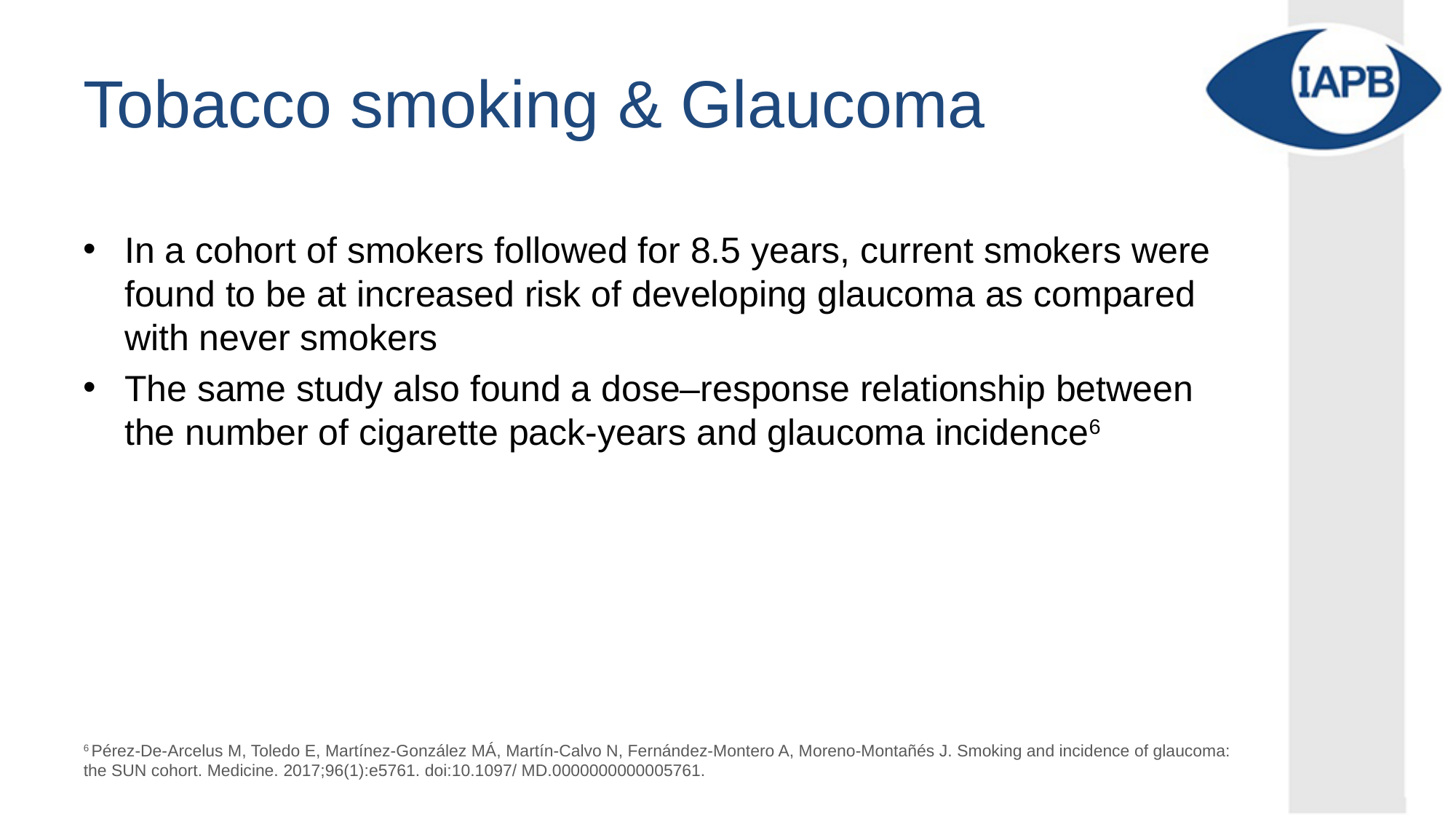

# Tobacco smoking & Glaucoma
In a cohort of smokers followed for 8.5 years, current smokers were found to be at increased risk of developing glaucoma as compared with never smokers
The same study also found a dose–response relationship between the number of cigarette pack-years and glaucoma incidence6

6 Pérez-De-Arcelus M, Toledo E, Martínez-González MÁ, Martín-Calvo N, Fernández-Montero A, Moreno-Montañés J. Smoking and incidence of glaucoma: the SUN cohort. Medicine. 2017;96(1):e5761. doi:10.1097/ MD.0000000000005761.